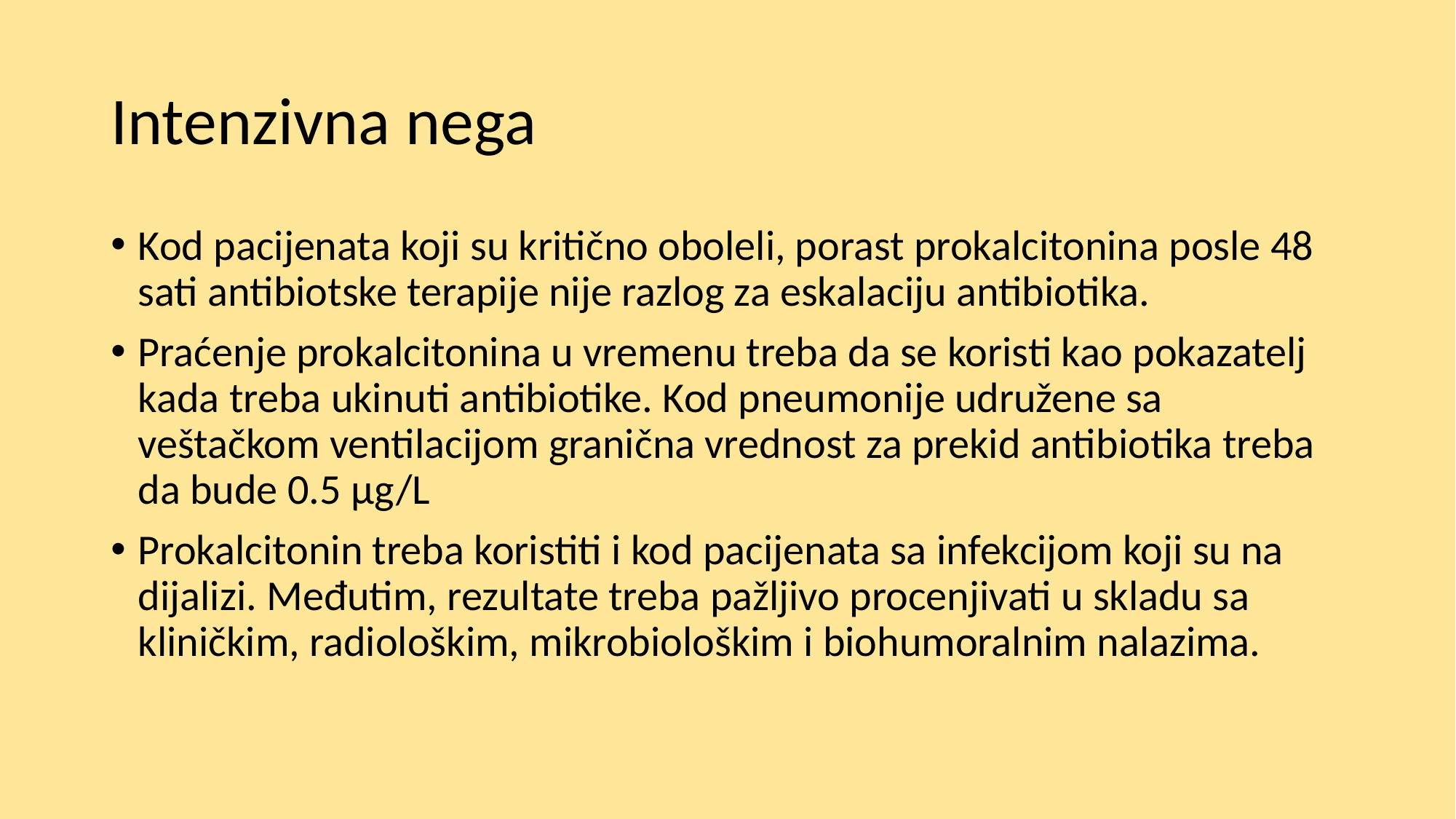

# Intenzivna nega
Kod pacijenata koji su kritično oboleli, porast prokalcitonina posle 48 sati antibiotske terapije nije razlog za eskalaciju antibiotika.
Praćenje prokalcitonina u vremenu treba da se koristi kao pokazatelj kada treba ukinuti antibiotike. Kod pneumonije udružene sa veštačkom ventilacijom granična vrednost za prekid antibiotika treba da bude 0.5 μg/L
Prokalcitonin treba koristiti i kod pacijenata sa infekcijom koji su na dijalizi. Međutim, rezultate treba pažljivo procenjivati u skladu sa kliničkim, radiološkim, mikrobiološkim i biohumoralnim nalazima.